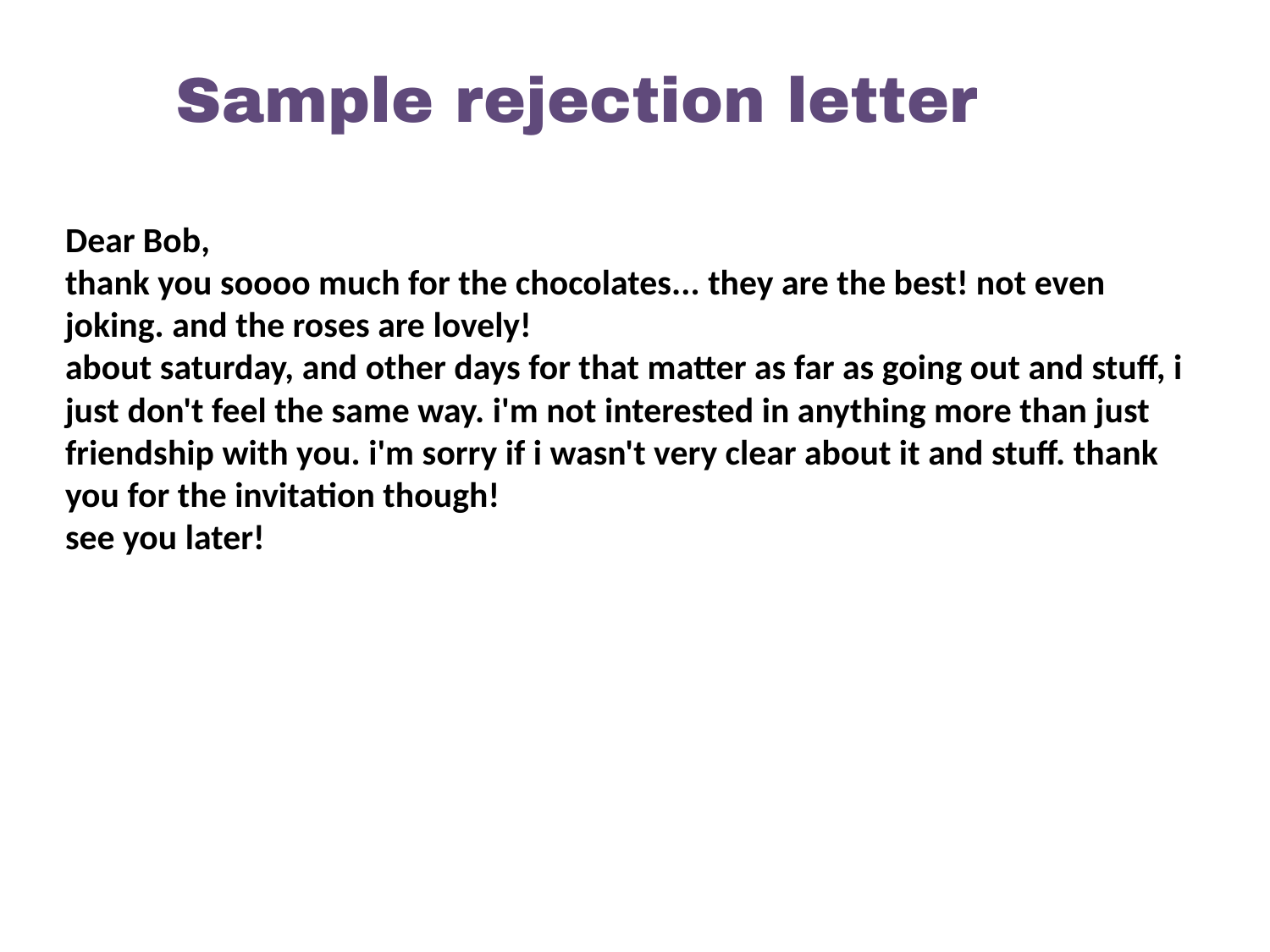

Sample rejection letter
Dear Bob,
thank you soooo much for the chocolates... they are the best! not even joking. and the roses are lovely!
about saturday, and other days for that matter as far as going out and stuff, i just don't feel the same way. i'm not interested in anything more than just friendship with you. i'm sorry if i wasn't very clear about it and stuff. thank you for the invitation though!
see you later!